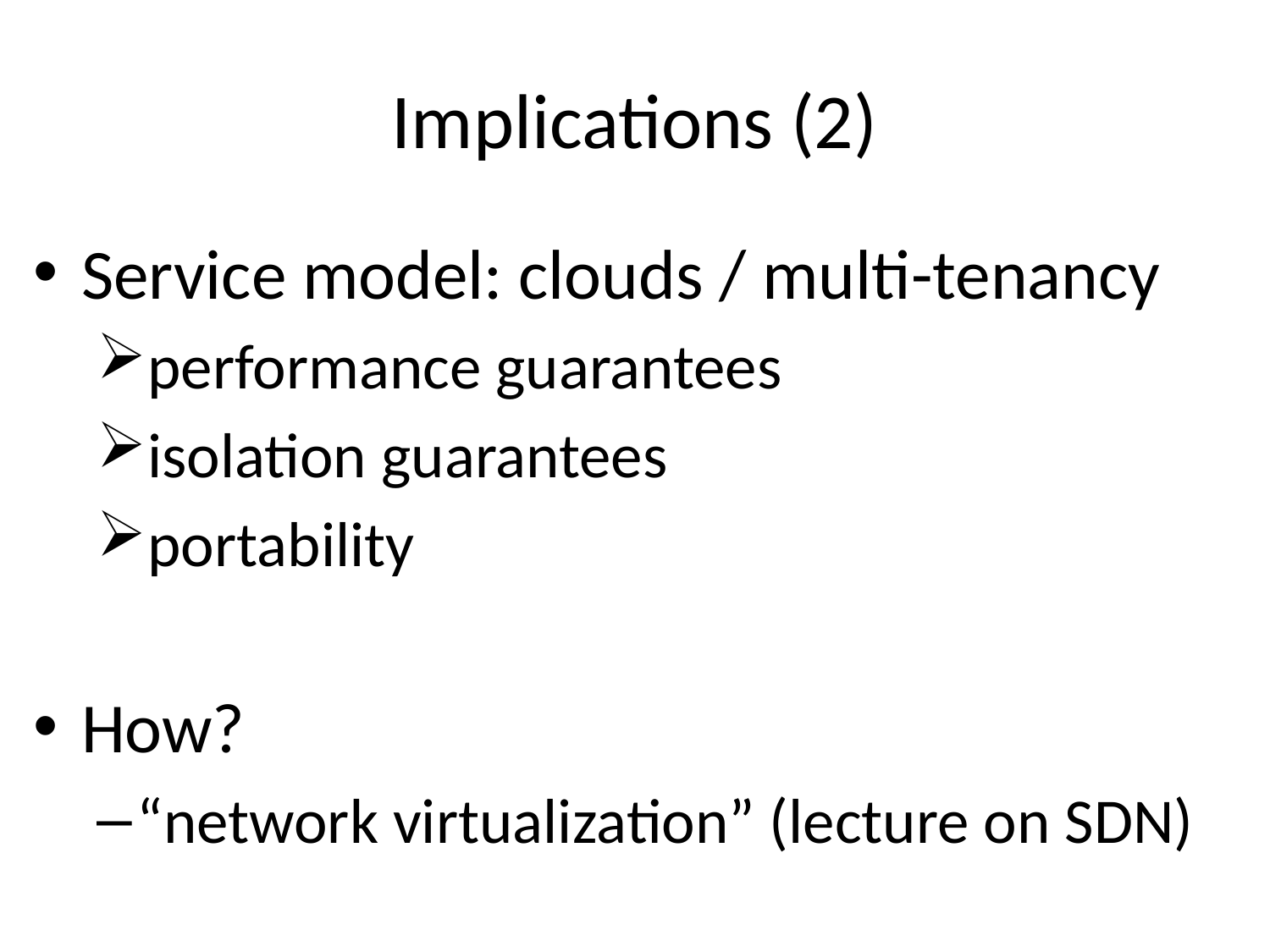

# Implications (2)
Service model: clouds / multi-tenancy
performance guarantees
isolation guarantees
portability

How?
“network virtualization” (lecture on SDN)